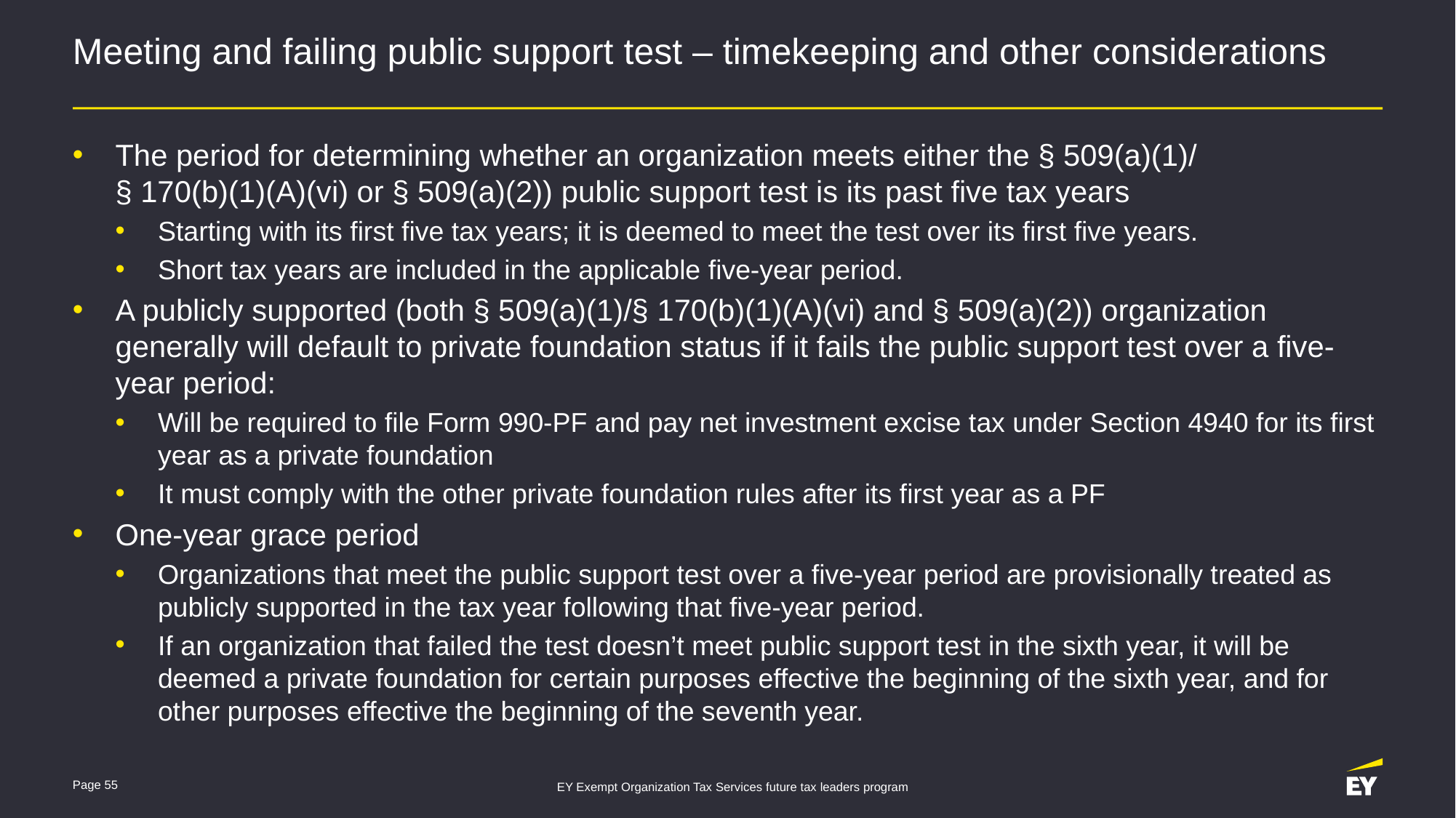

# Meeting and failing public support test – timekeeping and other considerations
The period for determining whether an organization meets either the § 509(a)(1)/
§ 170(b)(1)(A)(vi) or § 509(a)(2)) public support test is its past five tax years
Starting with its first five tax years; it is deemed to meet the test over its first five years.
Short tax years are included in the applicable five-year period.
A publicly supported (both § 509(a)(1)/§ 170(b)(1)(A)(vi) and § 509(a)(2)) organization generally will default to private foundation status if it fails the public support test over a five-year period:
Will be required to file Form 990-PF and pay net investment excise tax under Section 4940 for its first year as a private foundation
It must comply with the other private foundation rules after its first year as a PF
One-year grace period
Organizations that meet the public support test over a five-year period are provisionally treated as publicly supported in the tax year following that five-year period.
If an organization that failed the test doesn’t meet public support test in the sixth year, it will be deemed a private foundation for certain purposes effective the beginning of the sixth year, and for other purposes effective the beginning of the seventh year.